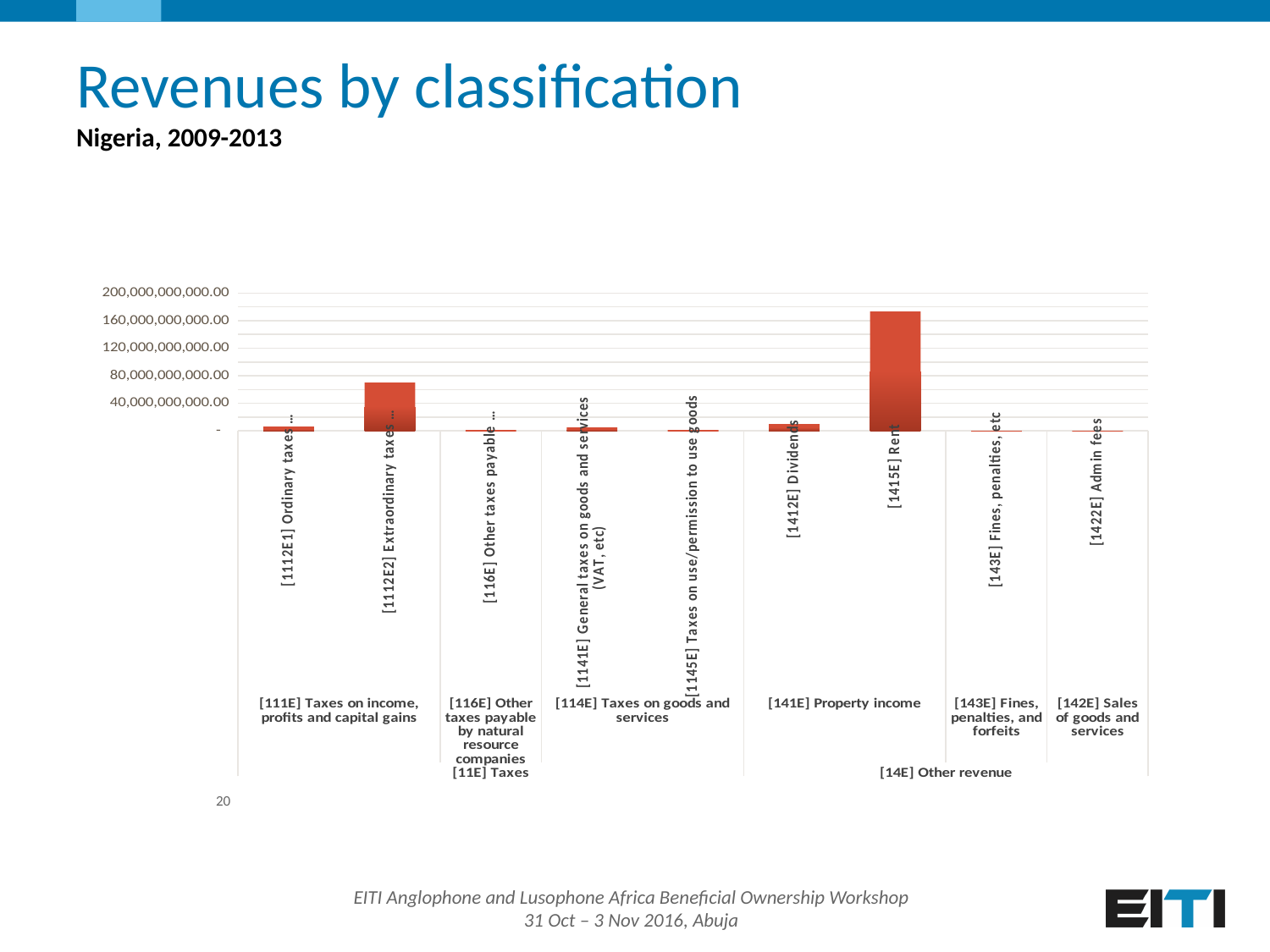

# Revenues by classification Nigeria, 2009-2013

### Chart

| Category |  |
|---|---|
| [1112E1] Ordinary taxes … | 5799320000.0 |
| [1112E2] Extraordinary taxes … | 69196567000.0 |
| [116E] Other taxes payable … | 165094304.0545619 |
| [1141E] General taxes on goods and services (VAT, etc) | 4941351000.0 |
| [1145E] Taxes on use/permission to use goods | 142592000.0 |
| [1412E] Dividends | 8929977000.0 |
| [1415E] Rent | 172629805000.0 |
| [143E] Fines, penalties, etc | 102715000.0 |
| [1422E] Admin fees | 63417000.0 |
20